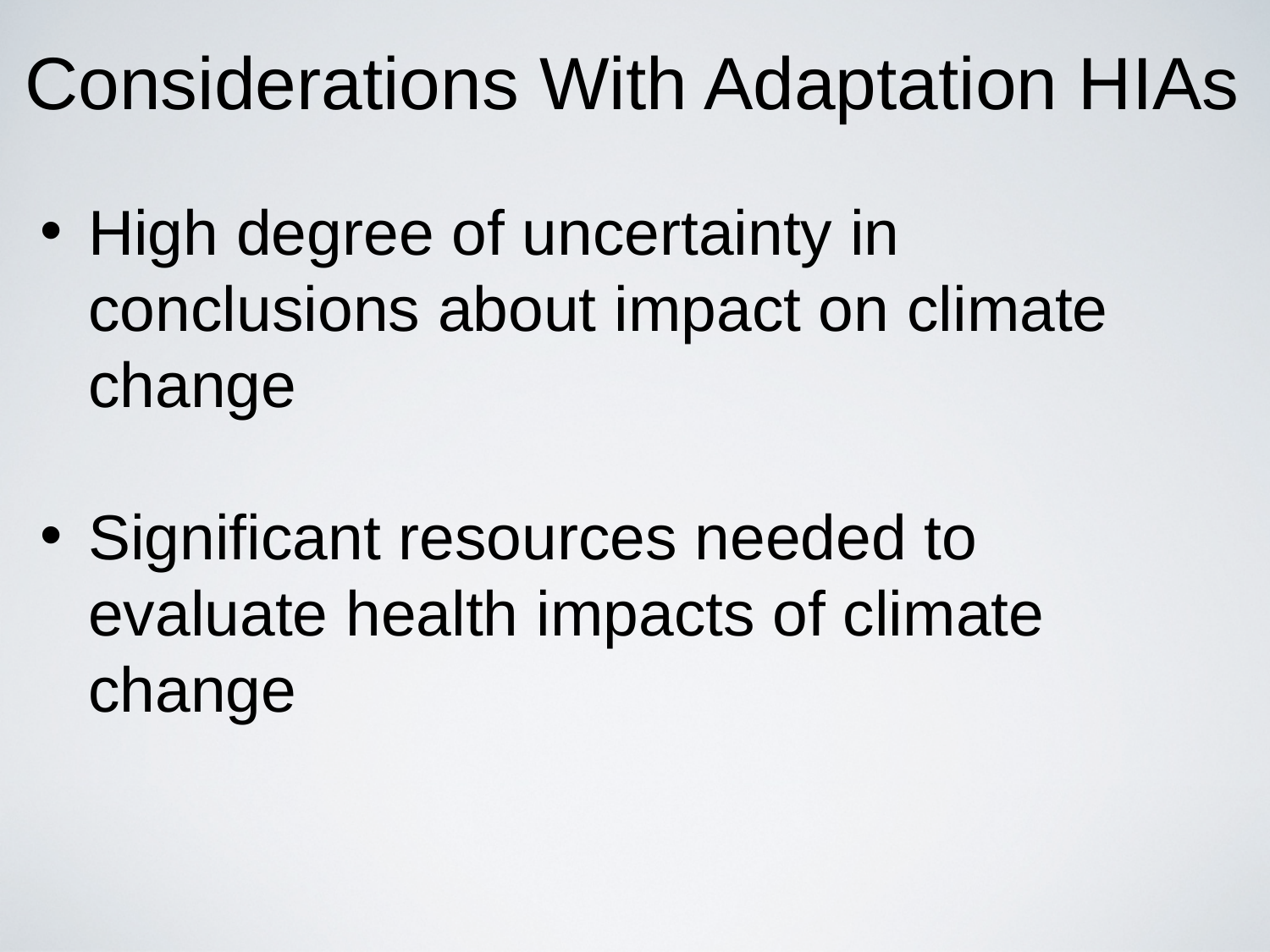

# Considerations With Adaptation HIAs
High degree of uncertainty in conclusions about impact on climate change

Significant resources needed to evaluate health impacts of climate change